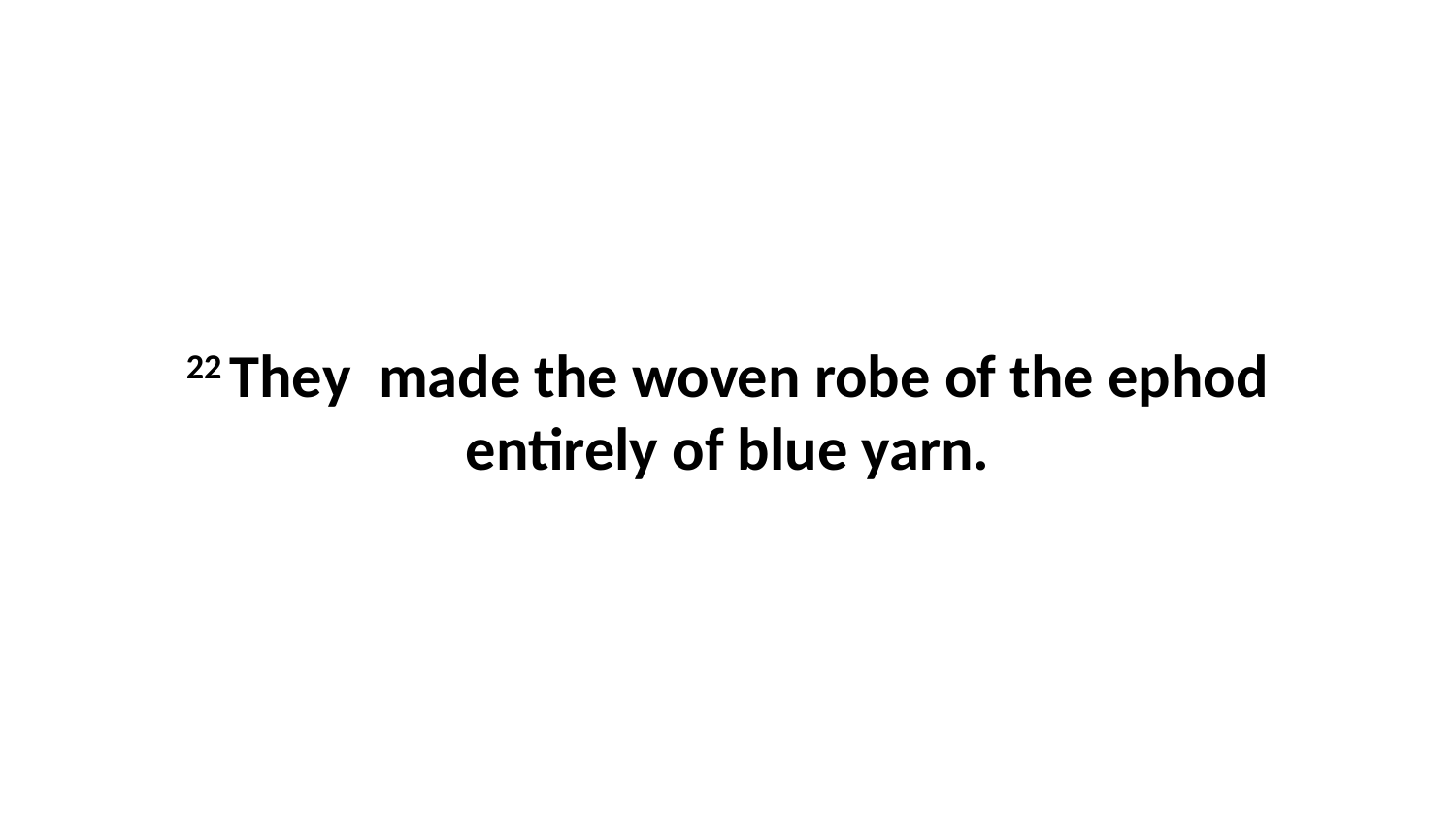

22 They  made the woven robe of the ephod entirely of blue yarn.